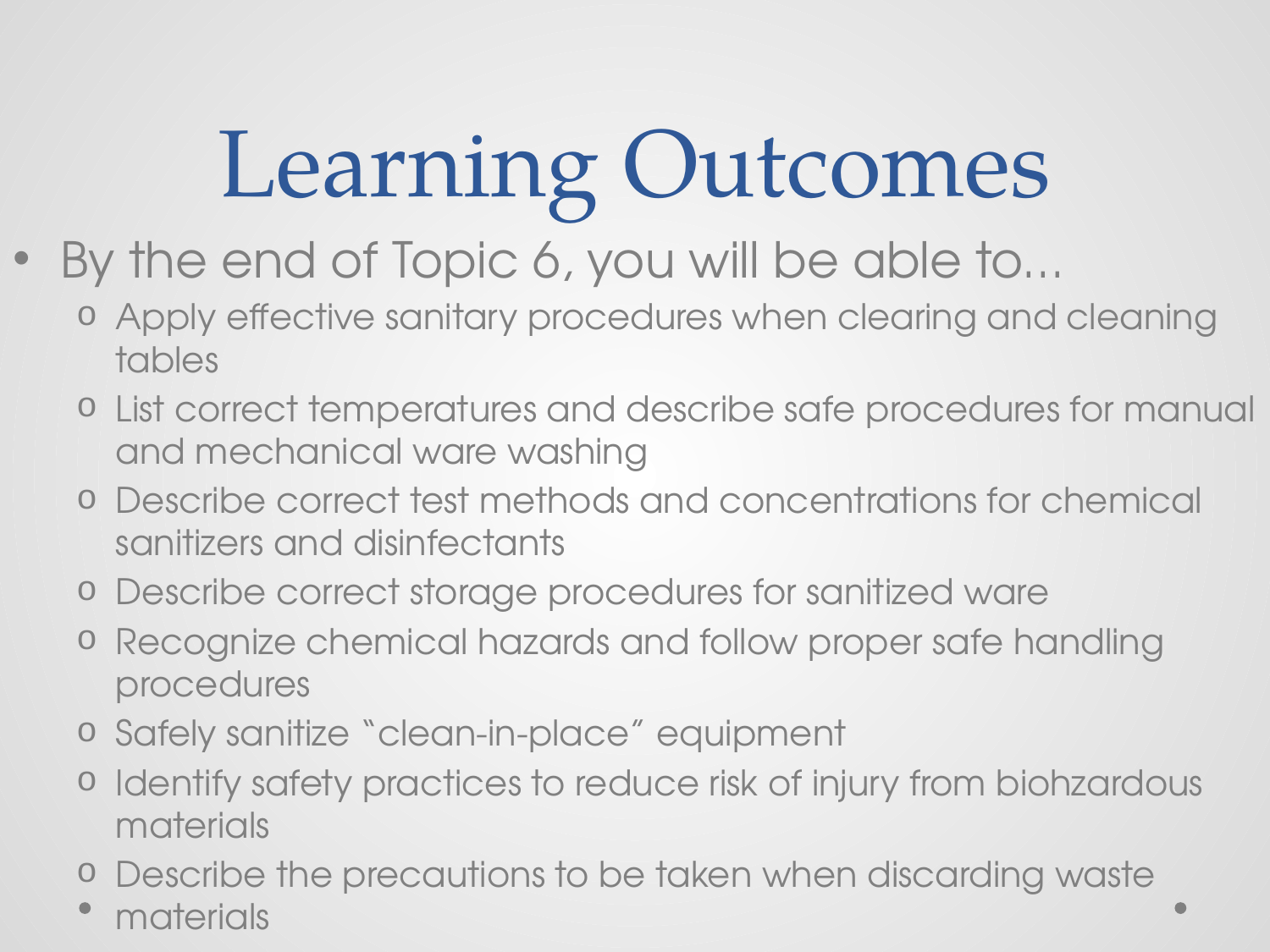

# Learning Outcomes
By the end of Topic 6, you will be able to…
Apply effective sanitary procedures when clearing and cleaning tables
List correct temperatures and describe safe procedures for manual and mechanical ware washing
Describe correct test methods and concentrations for chemical sanitizers and disinfectants
Describe correct storage procedures for sanitized ware
Recognize chemical hazards and follow proper safe handling procedures
Safely sanitize “clean-in-place” equipment
Identify safety practices to reduce risk of injury from biohzardous materials
Describe the precautions to be taken when discarding waste materials